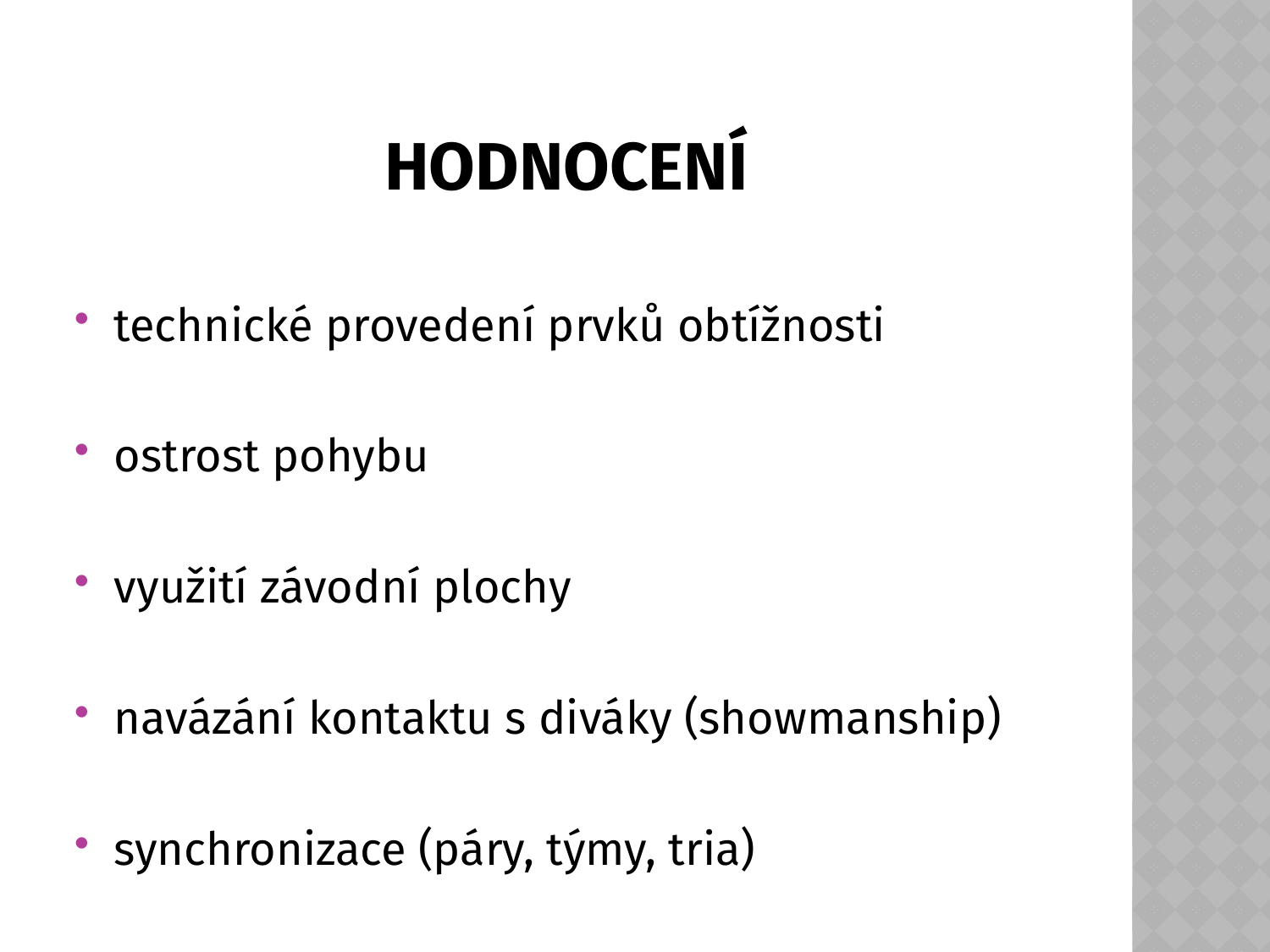

# hodnocení

technické provedení prvků obtížnosti

ostrost pohybu

využití závodní plochy

navázání kontaktu s diváky (showmanship)

synchronizace (páry, týmy, tria)